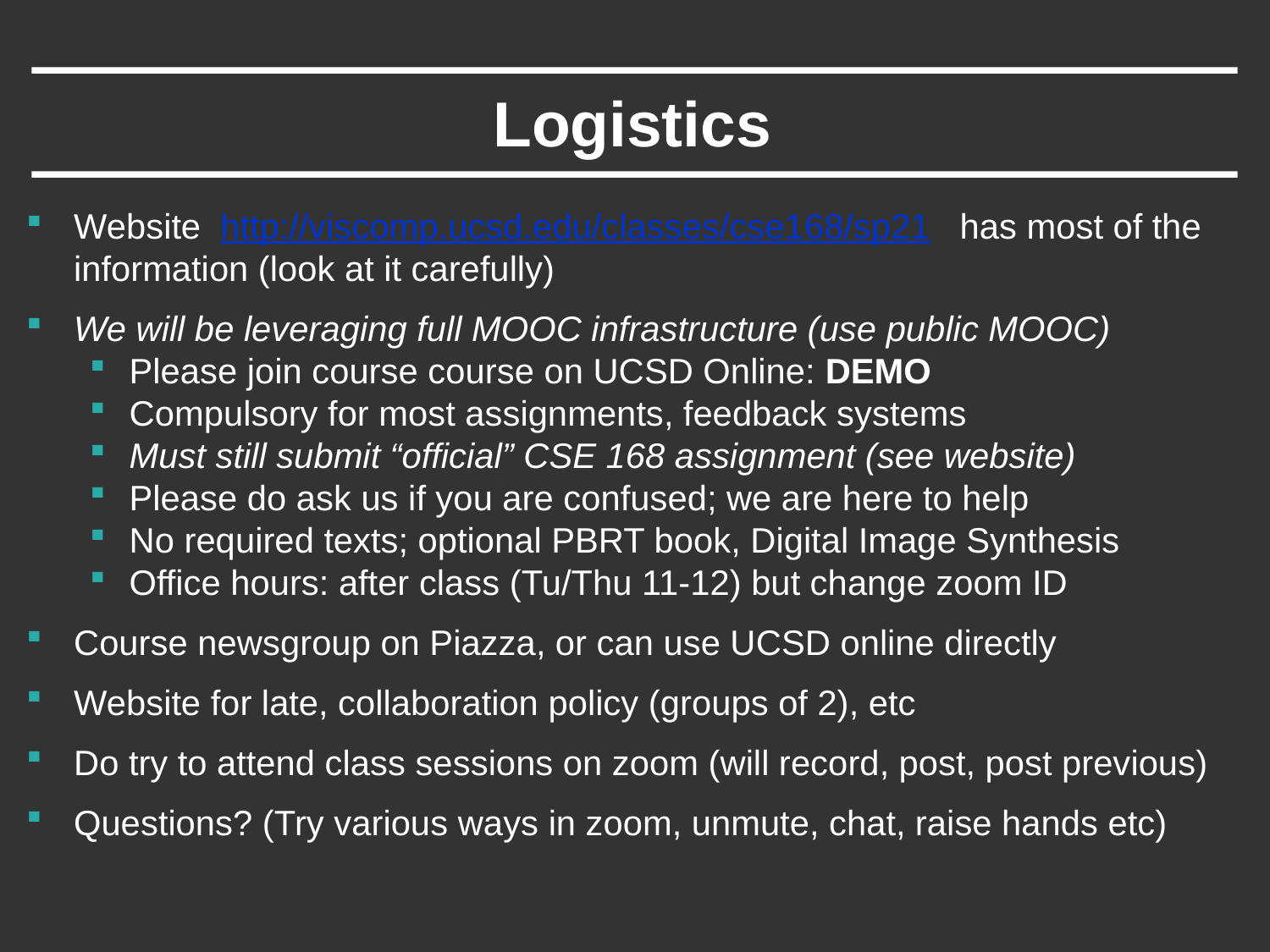

# Logistics

Website  http://viscomp.ucsd.edu/classes/cse168/sp21   has most of the information (look at it carefully)
We will be leveraging full MOOC infrastructure (use public MOOC)
Please join course course on UCSD Online: DEMO
Compulsory for most assignments, feedback systems
Must still submit “official” CSE 168 assignment (see website)
Please do ask us if you are confused; we are here to help
No required texts; optional PBRT book, Digital Image Synthesis
Office hours: after class (Tu/Thu 11-12) but change zoom ID
Course newsgroup on Piazza, or can use UCSD online directly
Website for late, collaboration policy (groups of 2), etc
Do try to attend class sessions on zoom (will record, post, post previous)
Questions? (Try various ways in zoom, unmute, chat, raise hands etc)